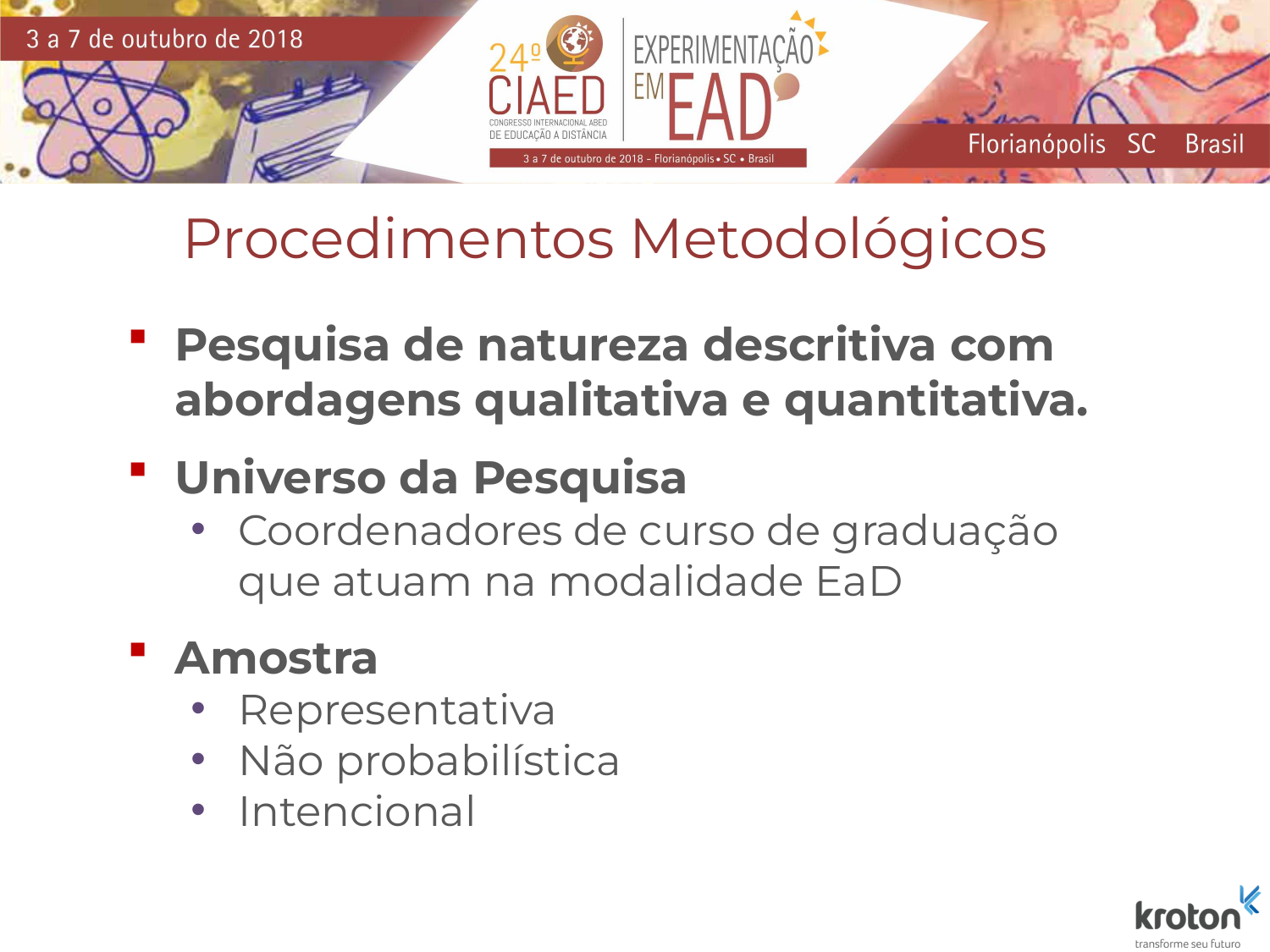

Procedimentos Metodológicos
Pesquisa de natureza descritiva com abordagens qualitativa e quantitativa.

Universo da Pesquisa
Coordenadores de curso de graduação que atuam na modalidade EaD

Amostra
Representativa
Não probabilística
Intencional